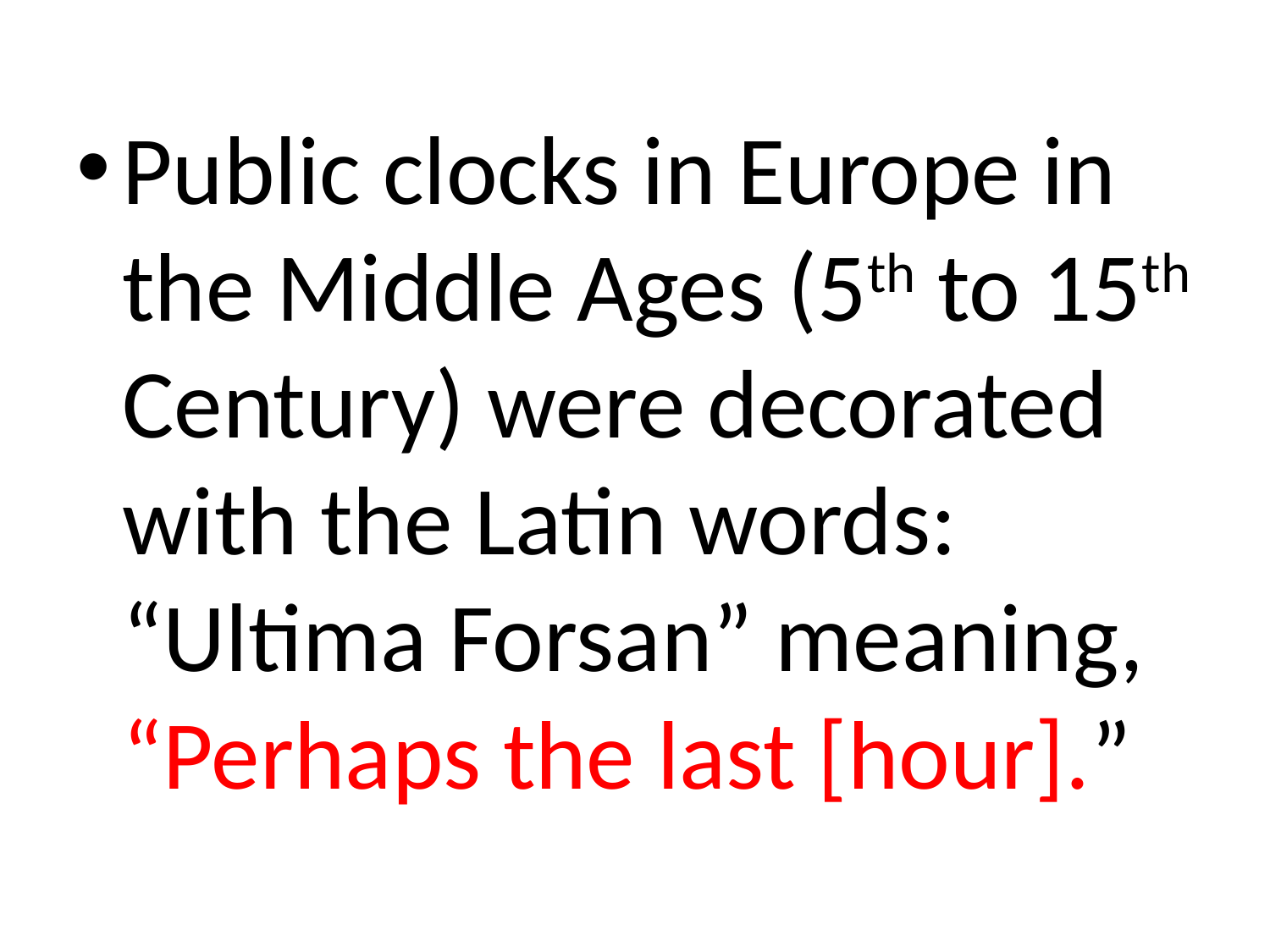

Public clocks in Europe in the Middle Ages (5th to 15th Century) were decorated with the Latin words: “Ultima Forsan” meaning, “Perhaps the last [hour].”